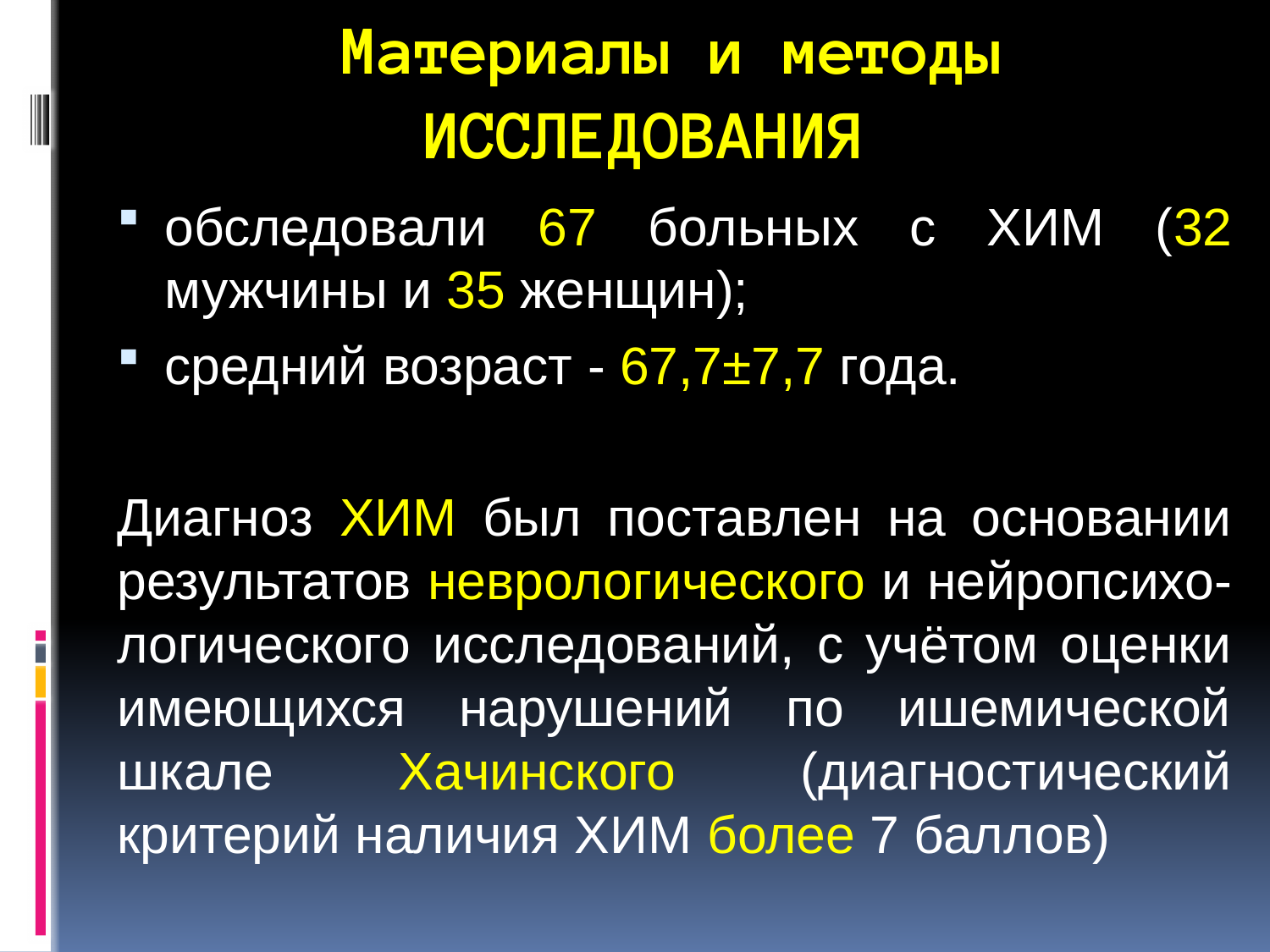

# Материалы и методы ИССЛЕДОВАНИЯ
обследовали 67 больных с ХИМ (32 мужчины и 35 женщин);
средний возраст - 67,7±7,7 года.

Диагноз ХИМ был поставлен на основании результатов неврологического и нейропсихо-логического исследований, с учётом оценки имеющихся нарушений по ишемической шкале Хачинского (диагностический критерий наличия ХИМ более 7 баллов)